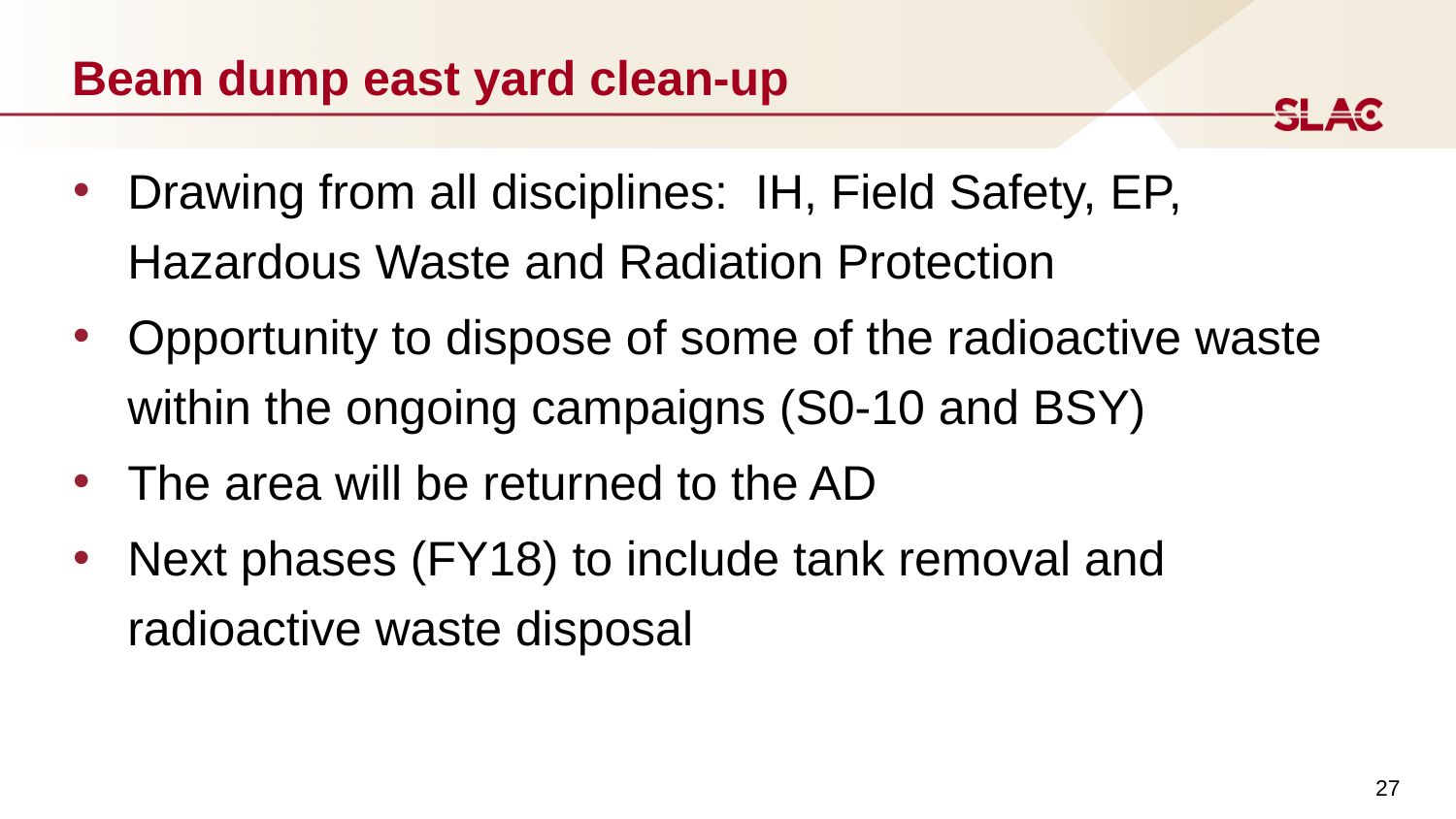

# Beam dump east yard clean-up
Drawing from all disciplines:  IH, Field Safety, EP, Hazardous Waste and Radiation Protection
Opportunity to dispose of some of the radioactive waste within the ongoing campaigns (S0-10 and BSY)
The area will be returned to the AD
Next phases (FY18) to include tank removal and radioactive waste disposal
27